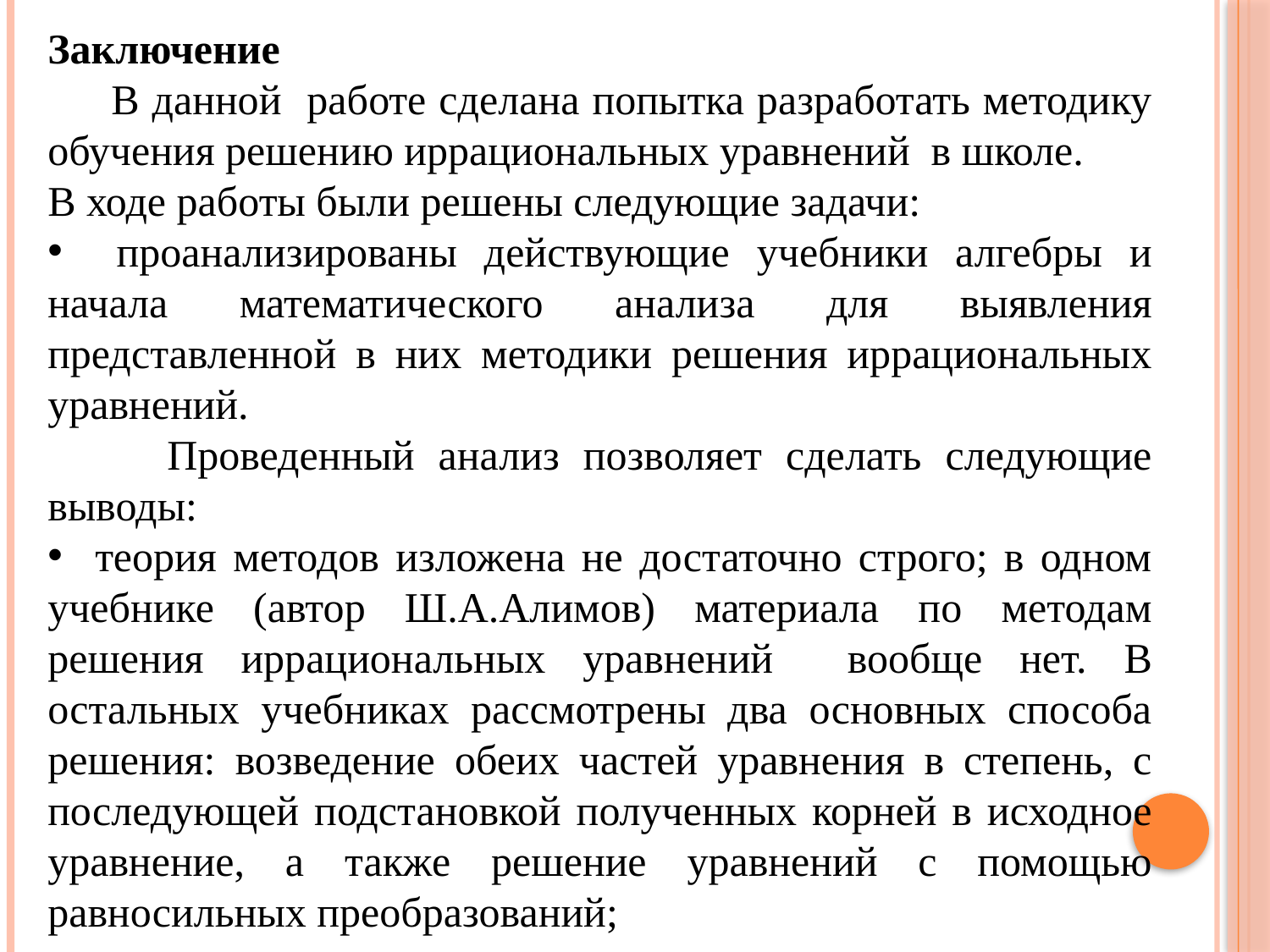

Заключение
     В данной  работе сделана попытка разработать методику обучения решению иррациональных уравнений  в школе.
В ходе работы были решены следующие задачи:
  проанализированы действующие учебники алгебры и начала математического анализа для выявления представленной в них методики решения иррациональных уравнений.
     Проведенный анализ позволяет сделать следующие выводы:
  теория методов изложена не достаточно строго; в одном учебнике (автор Ш.А.Алимов) материала по методам решения иррациональных уравнений  вообще нет. В остальных учебниках рассмотрены два основных способа решения: возведение обеих частей уравнения в степень, с последующей подстановкой полученных корней в исходное уравнение, а также решение уравнений с помощью равносильных преобразований;